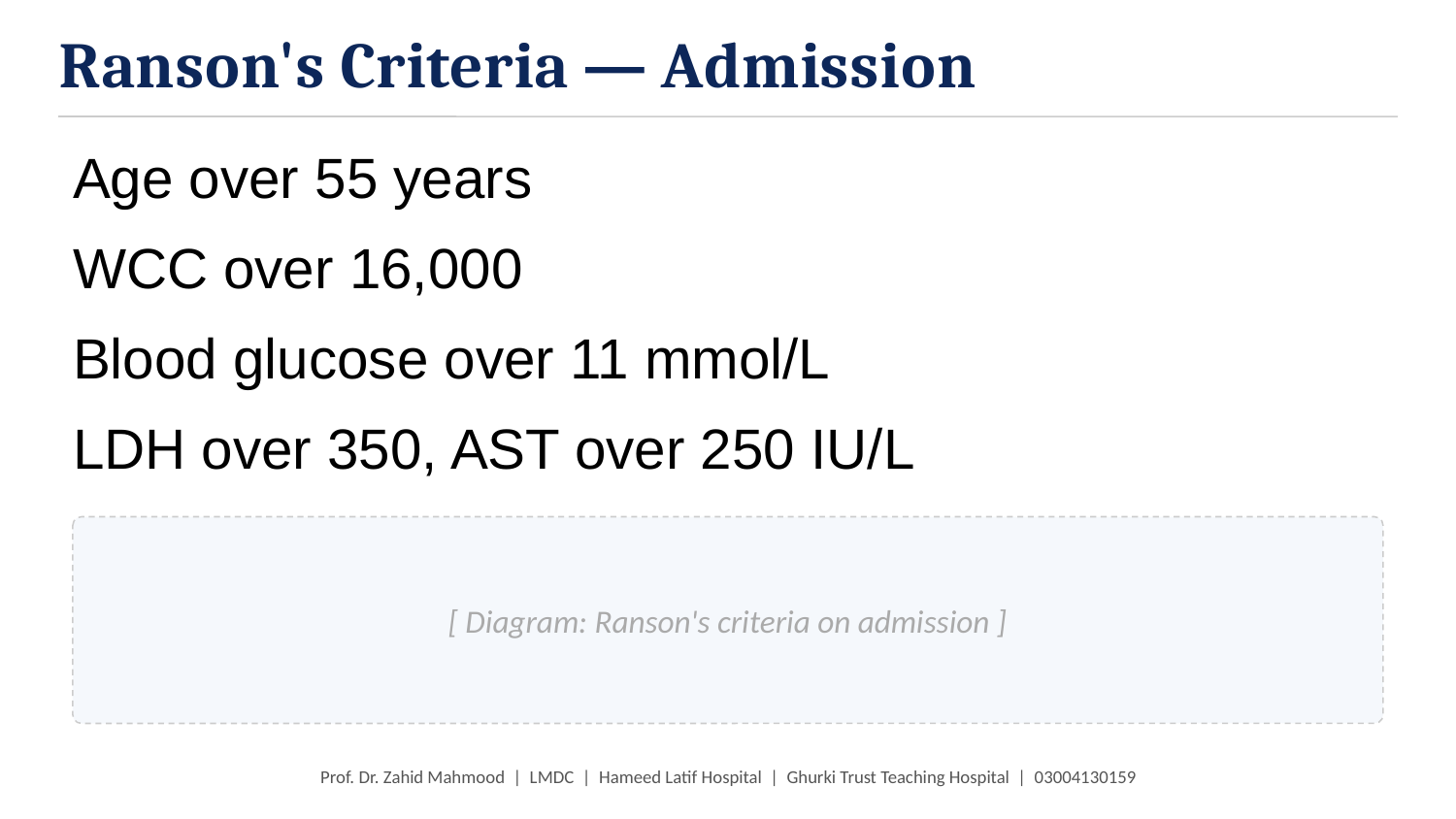

Ranson's Criteria — Admission

Age over 55 years
WCC over 16,000
Blood glucose over 11 mmol/L
LDH over 350, AST over 250 IU/L

[ Diagram: Ranson's criteria on admission ]
Prof. Dr. Zahid Mahmood  |  LMDC  |  Hameed Latif Hospital  |  Ghurki Trust Teaching Hospital  |  03004130159